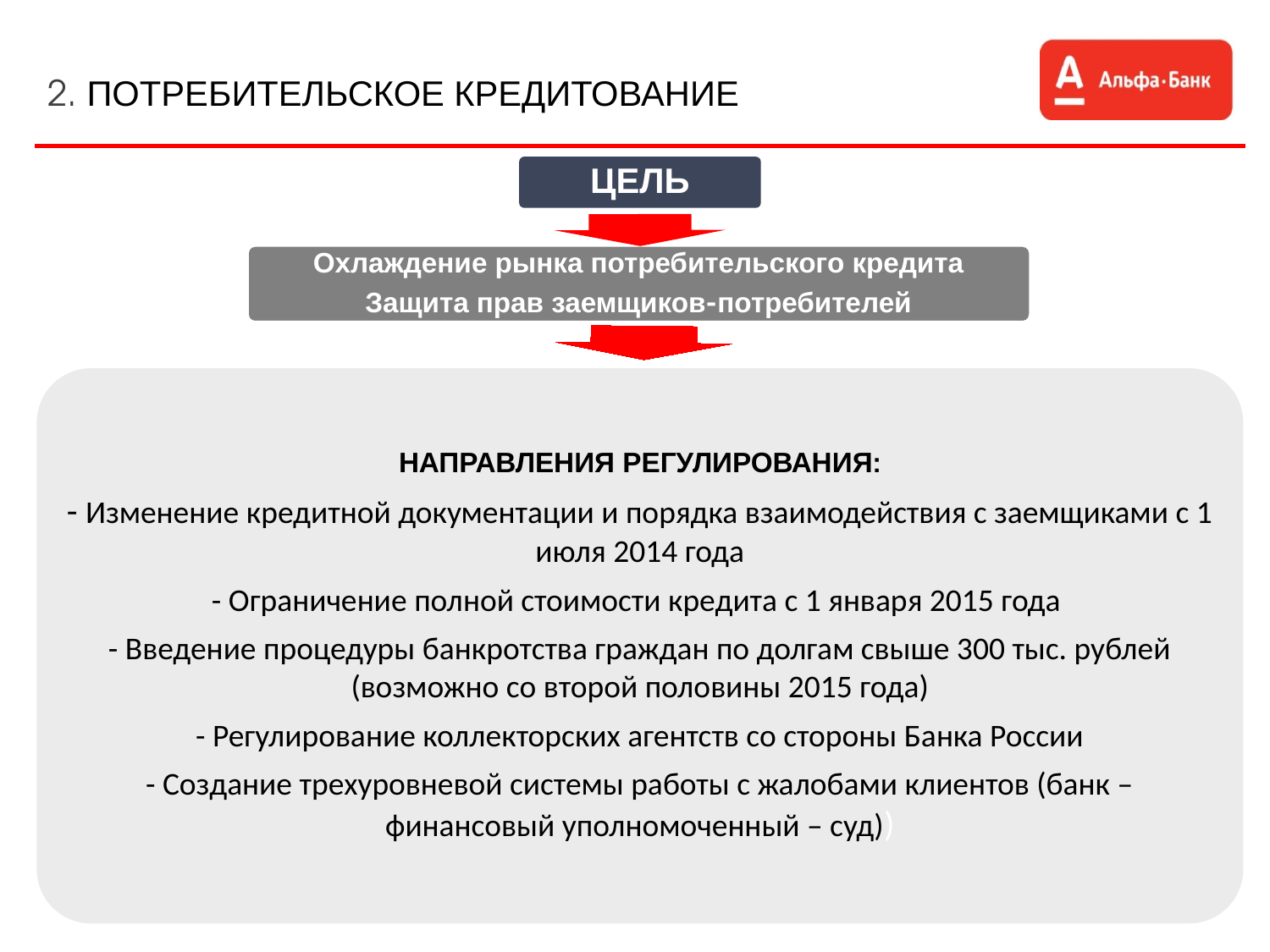

# 2. ПОТРЕБИТЕЛЬСКОЕ КРЕДИТОВАНИЕ
ЦЕЛЬ

Охлаждение рынка потребительского кредита
Защита прав заемщиков-потребителей

НАПРАВЛЕНИЯ РЕГУЛИРОВАНИЯ:
- Изменение кредитной документации и порядка взаимодействия с заемщиками с 1 июля 2014 года
- Ограничение полной стоимости кредита с 1 января 2015 года
- Введение процедуры банкротства граждан по долгам свыше 300 тыс. рублей (возможно со второй половины 2015 года)
- Регулирование коллекторских агентств со стороны Банка России
- Создание трехуровневой системы работы с жалобами клиентов (банк – финансовый уполномоченный – суд))